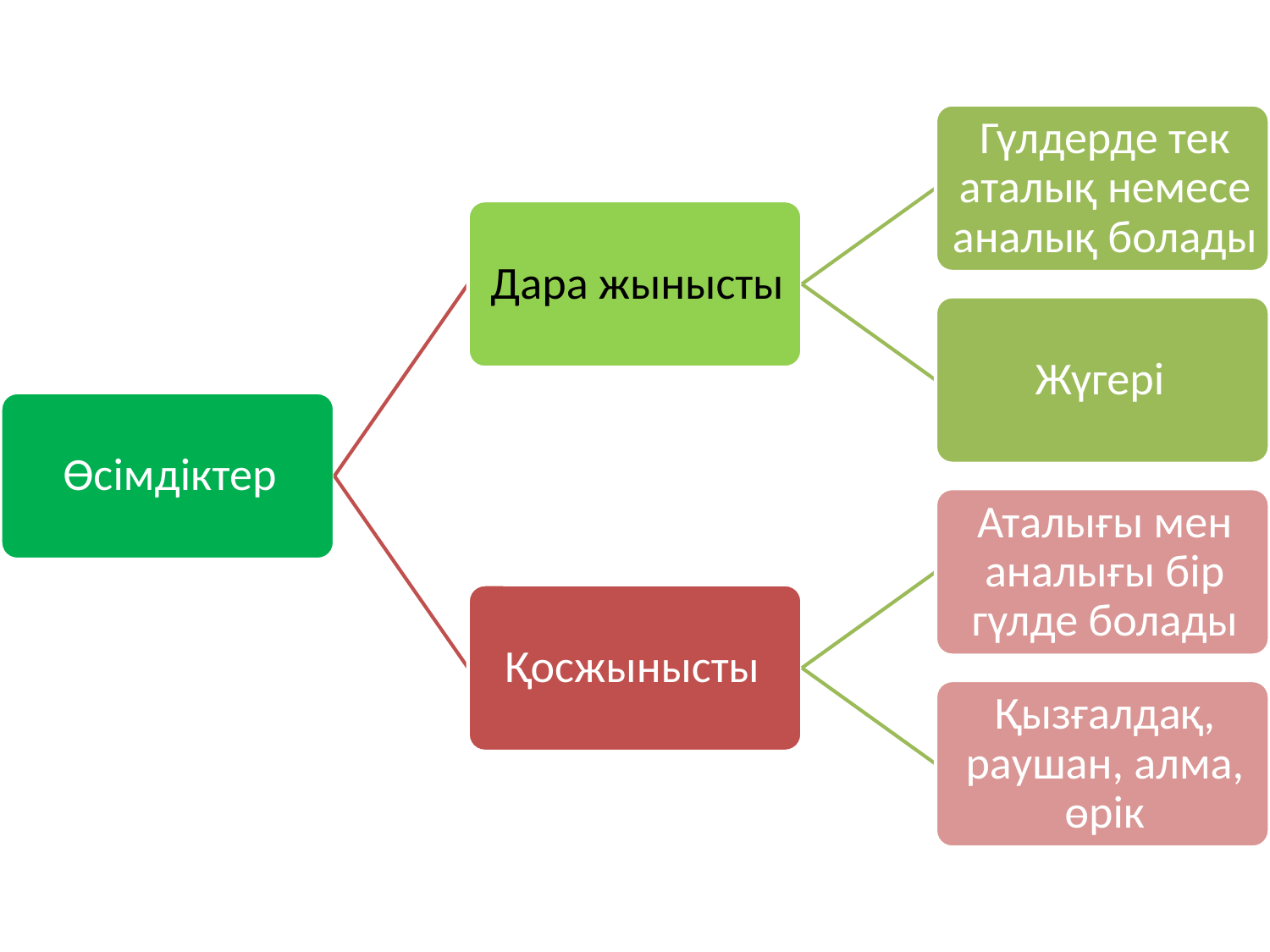

Өсімдіктер

Дара жынысты

Гүлдерде тек аталық немесе аналық болады

Жүгері

Қосжынысты

Аталығы мен аналығы бір гүлде болады

Қызғалдақ, раушан, алма, өрік